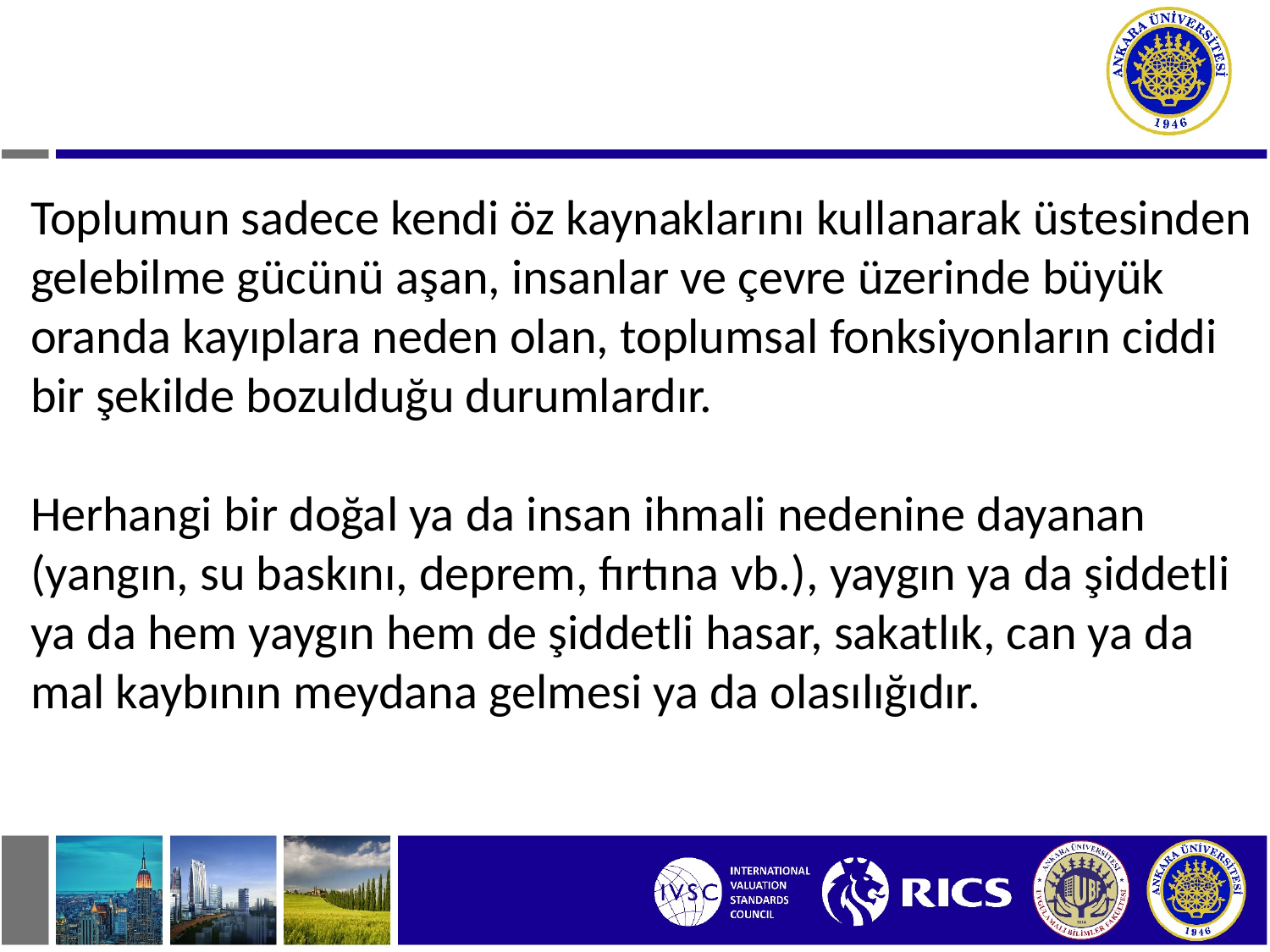

Toplumun sadece kendi öz kaynaklarını kullanarak üstesinden gelebilme gücünü aşan, insanlar ve çevre üzerinde büyük oranda kayıplara neden olan, toplumsal fonksiyonların ciddi bir şekilde bozulduğu durumlardır.

Herhangi bir doğal ya da insan ihmali nedenine dayanan (yangın, su baskını, deprem, fırtına vb.), yaygın ya da şiddetli ya da hem yaygın hem de şiddetli hasar, sakatlık, can ya da mal kaybının meydana gelmesi ya da olasılığıdır.